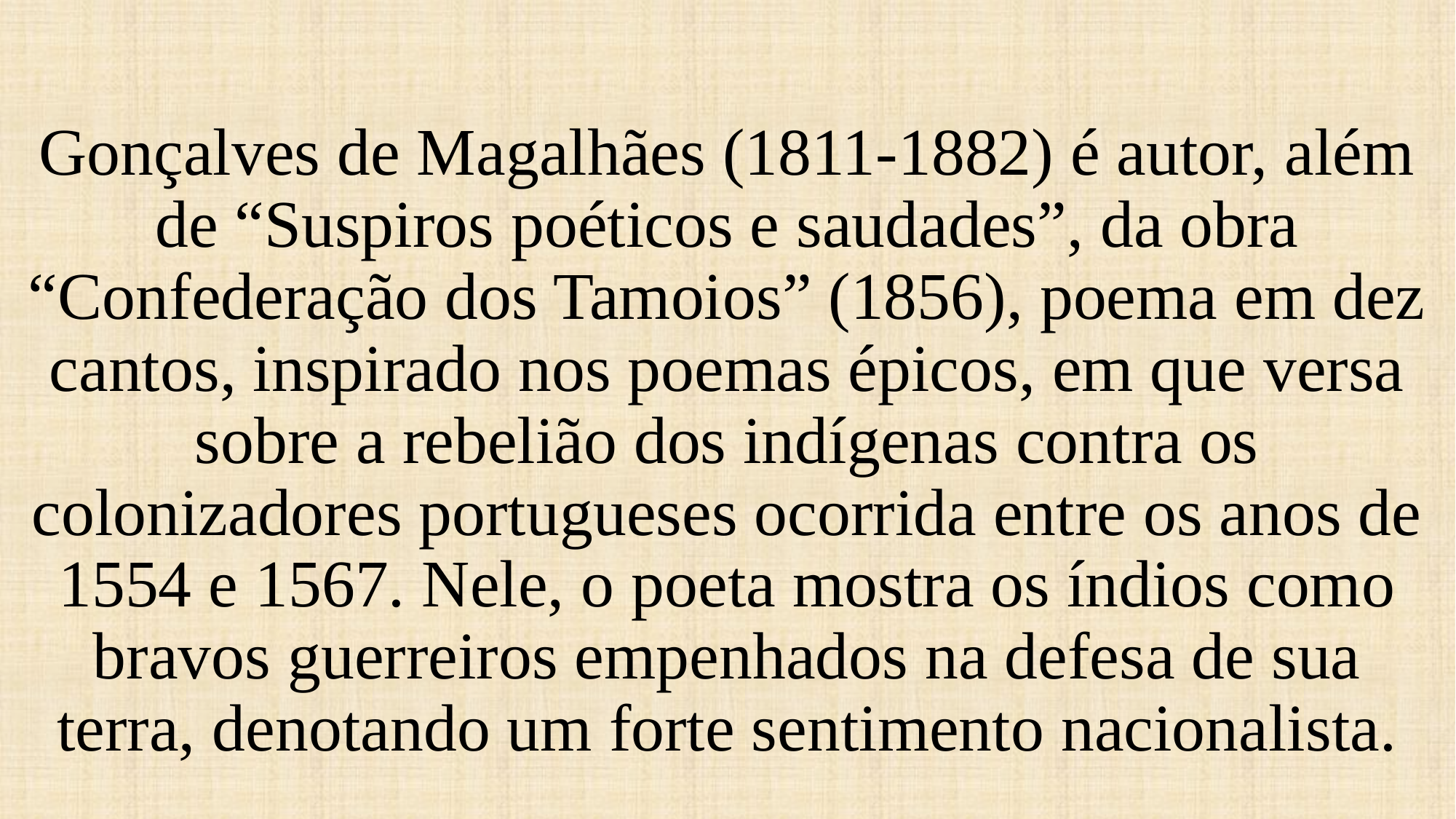

Gonçalves de Magalhães (1811-1882) é autor, além de “Suspiros poéticos e saudades”, da obra “Confederação dos Tamoios” (1856), poema em dez cantos, inspirado nos poemas épicos, em que versa sobre a rebelião dos indígenas contra os colonizadores portugueses ocorrida entre os anos de 1554 e 1567. Nele, o poeta mostra os índios como bravos guerreiros empenhados na defesa de sua terra, denotando um forte sentimento nacionalista.